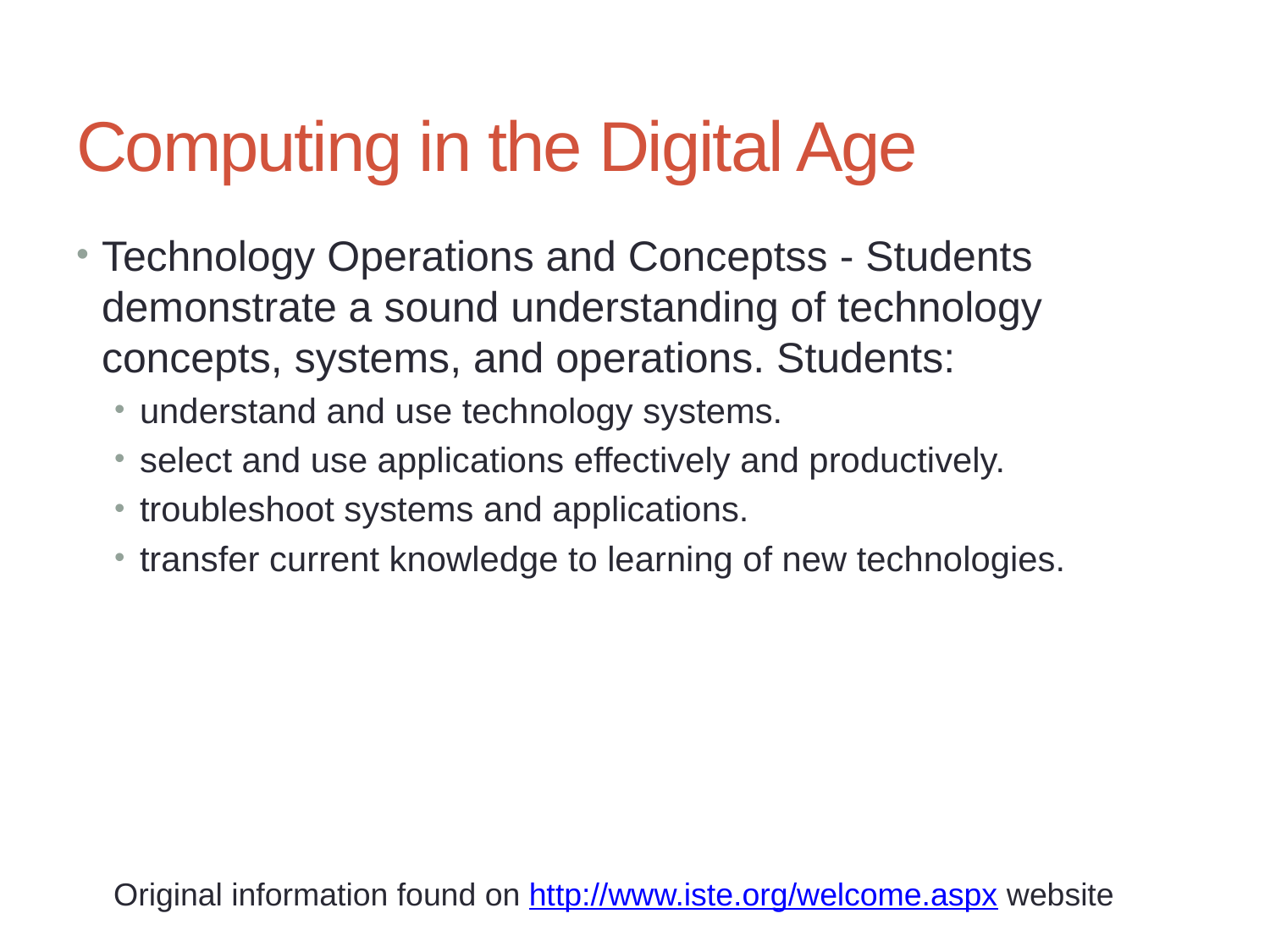

# Computing in the Digital Age
Technology Operations and Conceptss - Students demonstrate a sound understanding of technology concepts, systems, and operations. Students:
understand and use technology systems.
select and use applications effectively and productively.
troubleshoot systems and applications.
transfer current knowledge to learning of new technologies.
Original information found on http://www.iste.org/welcome.aspx website
41
Chapter 1: Integrating Educational Technology into the Curriculum